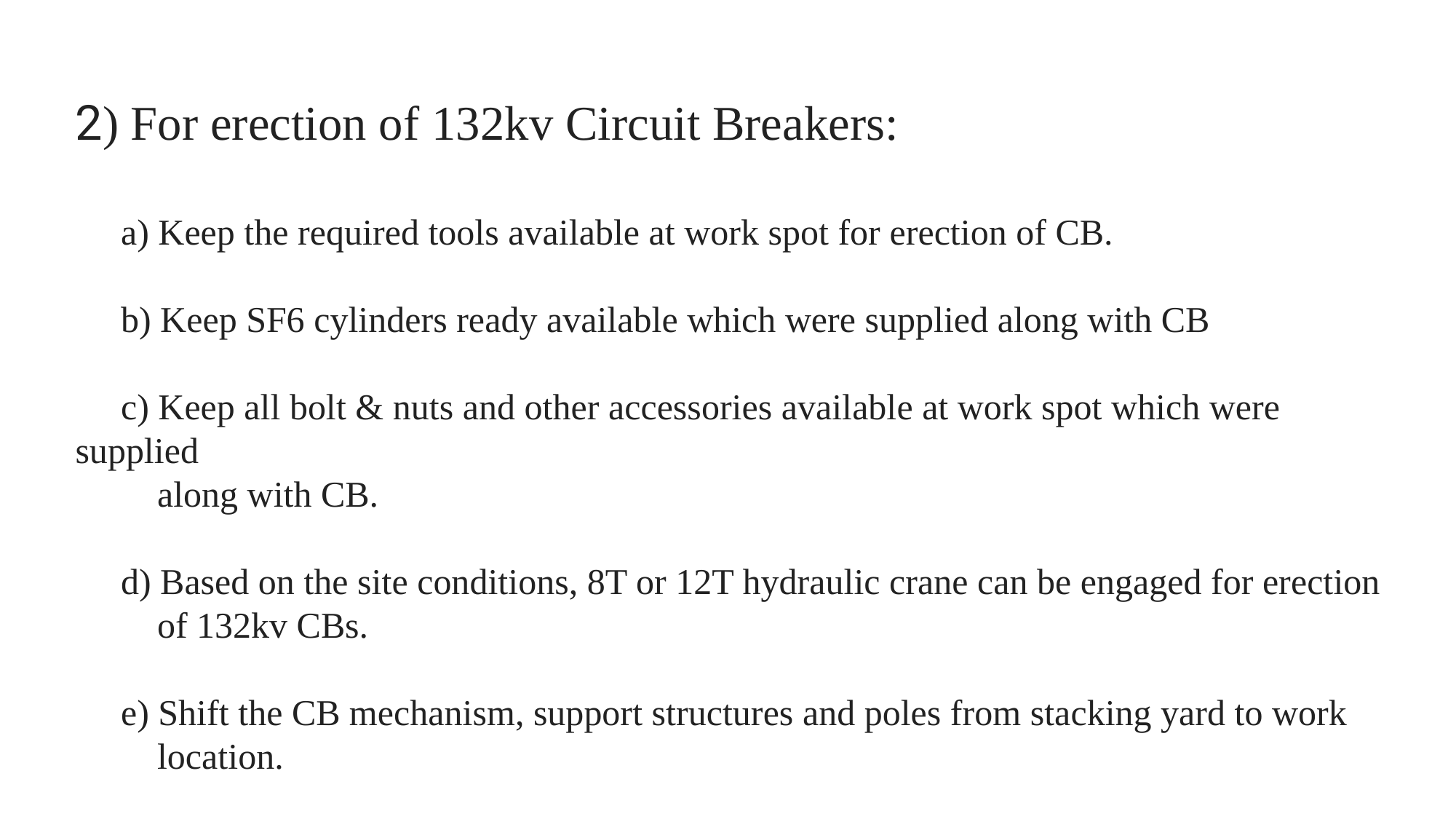

2) For erection of 132kv Circuit Breakers:

     a) Keep the required tools available at work spot for erection of CB.

     b) Keep SF6 cylinders ready available which were supplied along with CB

     c) Keep all bolt & nuts and other accessories available at work spot which were supplied
         along with CB.

     d) Based on the site conditions, 8T or 12T hydraulic crane can be engaged for erection
         of 132kv CBs.

     e) Shift the CB mechanism, support structures and poles from stacking yard to work
         location.